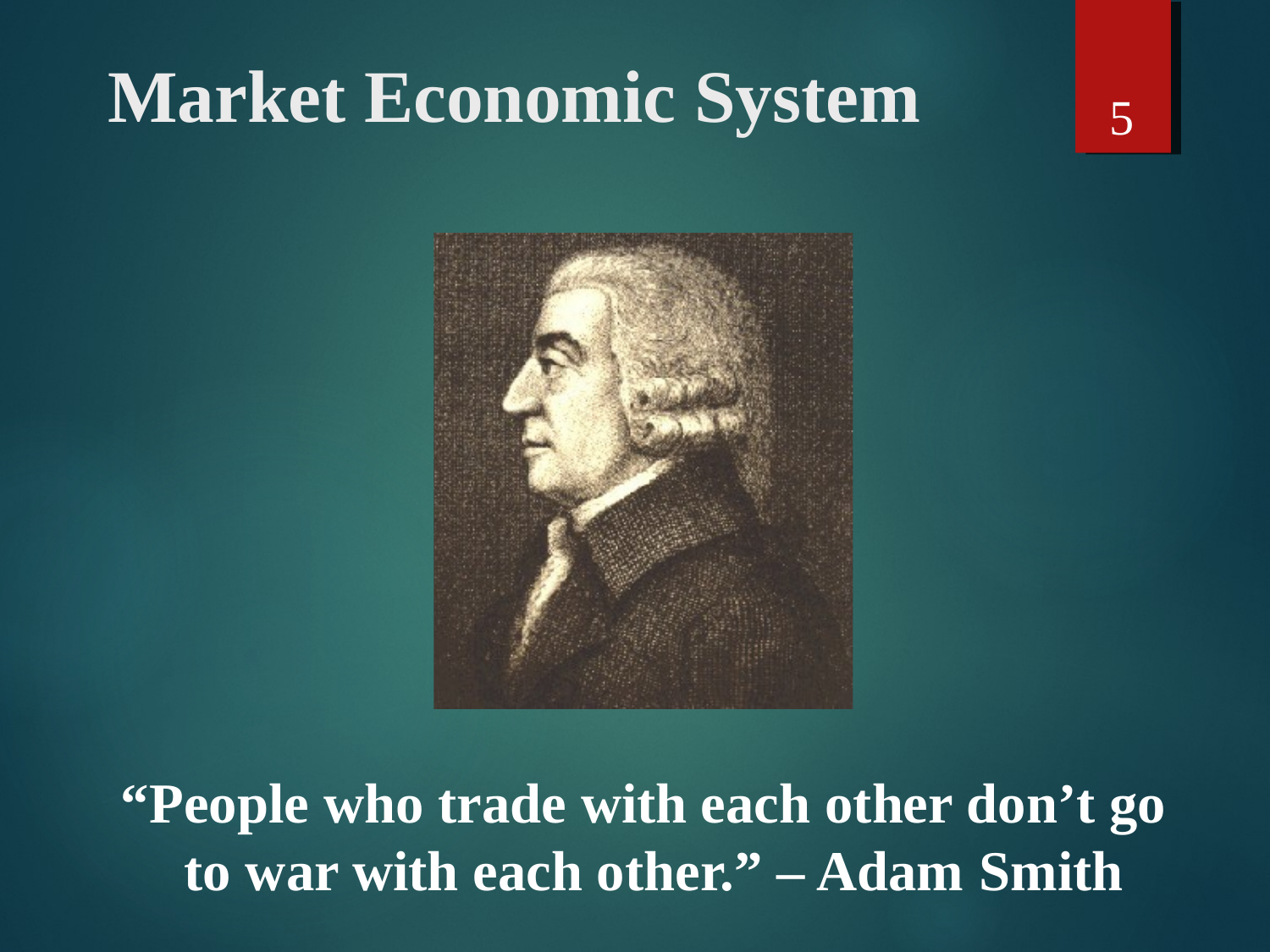

5
# Market Economic System

“People who trade with each other don’t go  to war with each other.” – Adam Smith